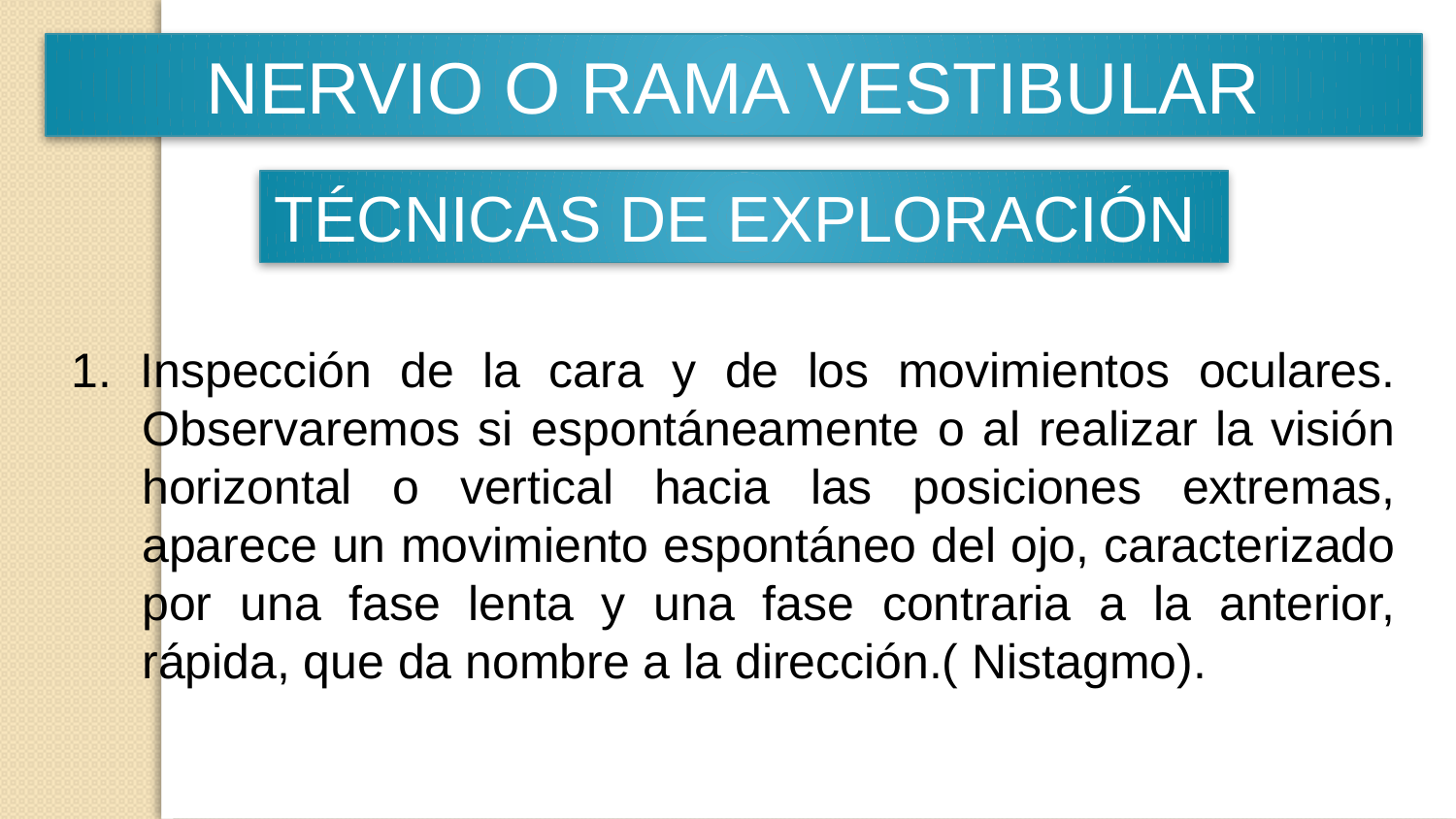

NERVIO O RAMA VESTIBULAR
TÉCNICAS DE EXPLORACIÓN
1. Inspección de la cara y de los movimientos oculares. Observaremos si espontáneamente o al realizar la visión horizontal o vertical hacia las posiciones extremas, aparece un movimiento espontáneo del ojo, caracterizado por una fase lenta y una fase contraria a la anterior, rápida, que da nombre a la dirección.( Nistagmo).